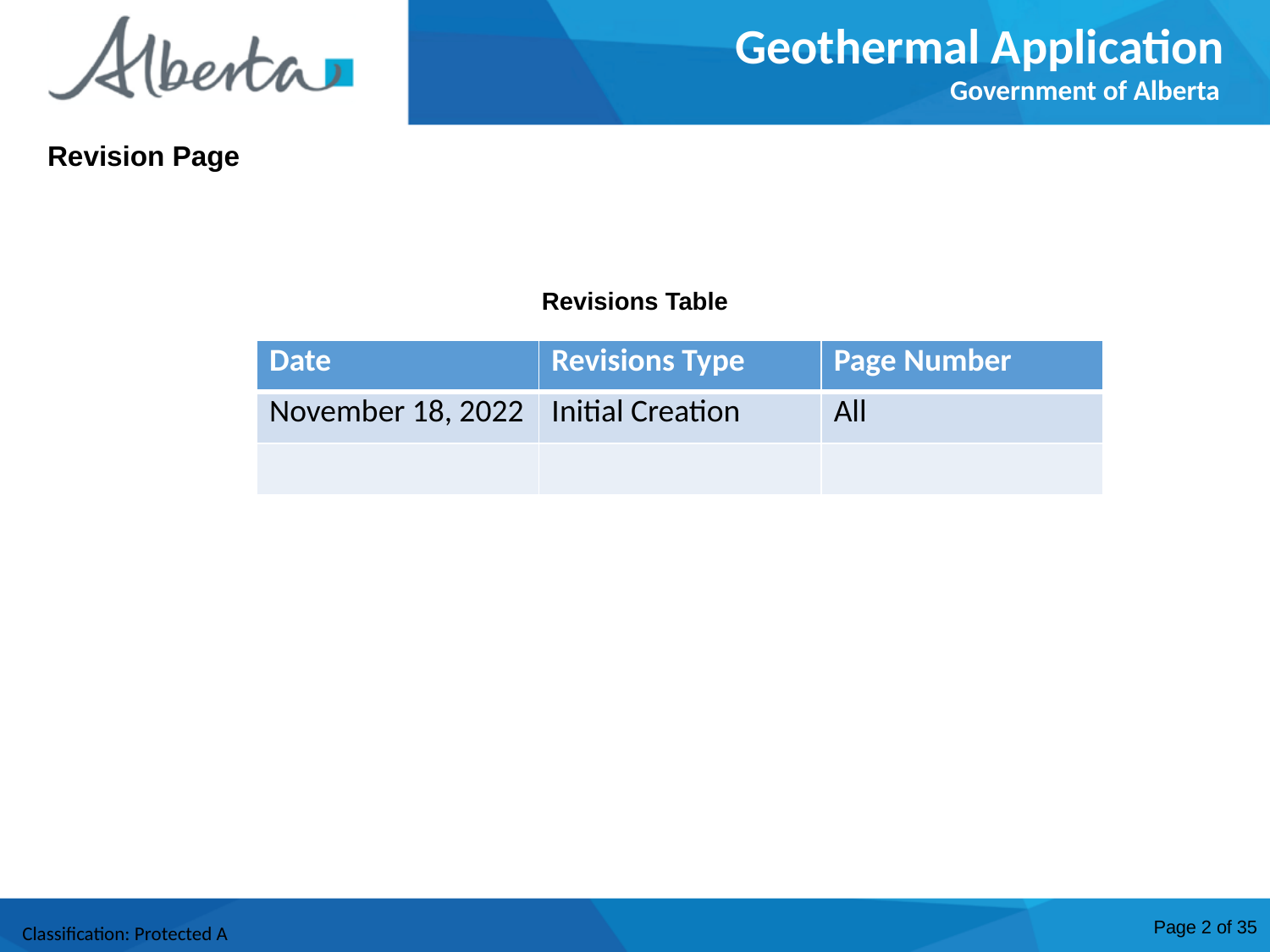

Geothermal Application
Government of Alberta
Revision Page

Revisions Table

| Date | Revisions Type | Page Number |
| --- | --- | --- |
| November 18, 2022 | Initial Creation | All |
|  |  |  |
Page 2 of 35